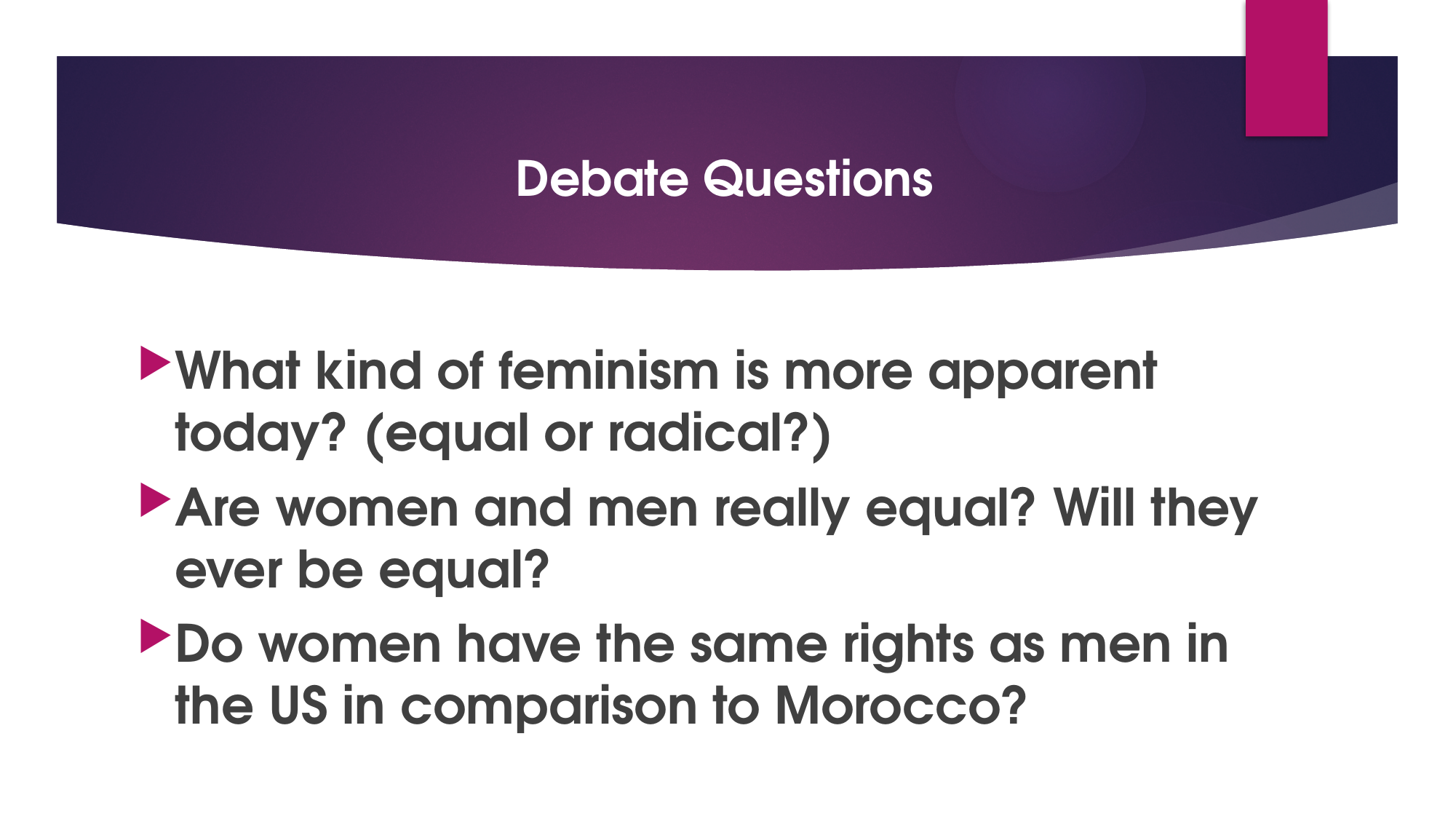

Debate Questions
What kind of feminism is more apparent today? (equal or radical?)
Are women and men really equal? Will they ever be equal?
Do women have the same rights as men in the US in comparison to Morocco?